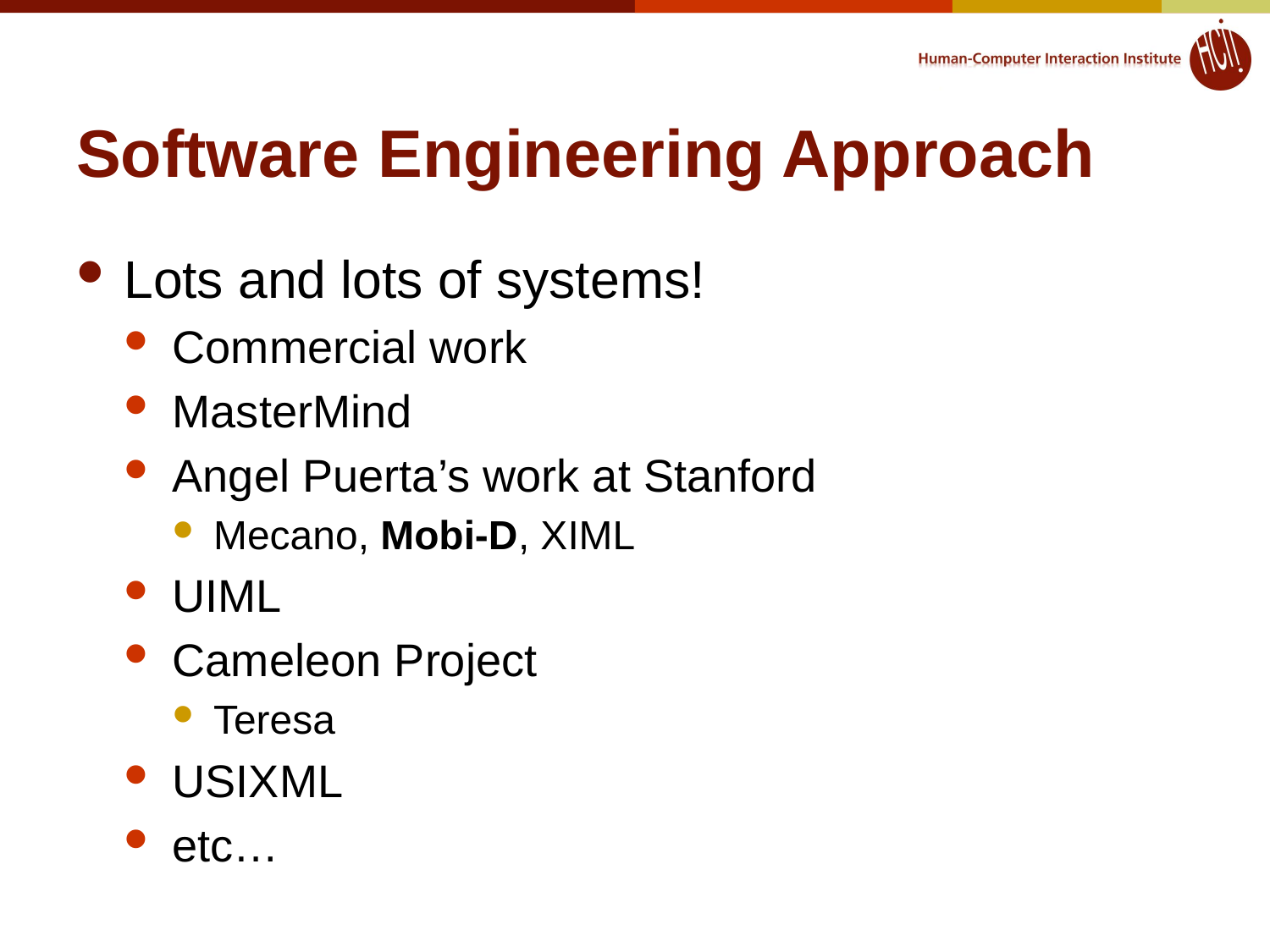

# Software Engineering Approach
Lots and lots of systems!
Commercial work
MasterMind
Angel Puerta’s work at Stanford
Mecano, Mobi-D, XIML
UIML
Cameleon Project
Teresa
USIXML
etc…